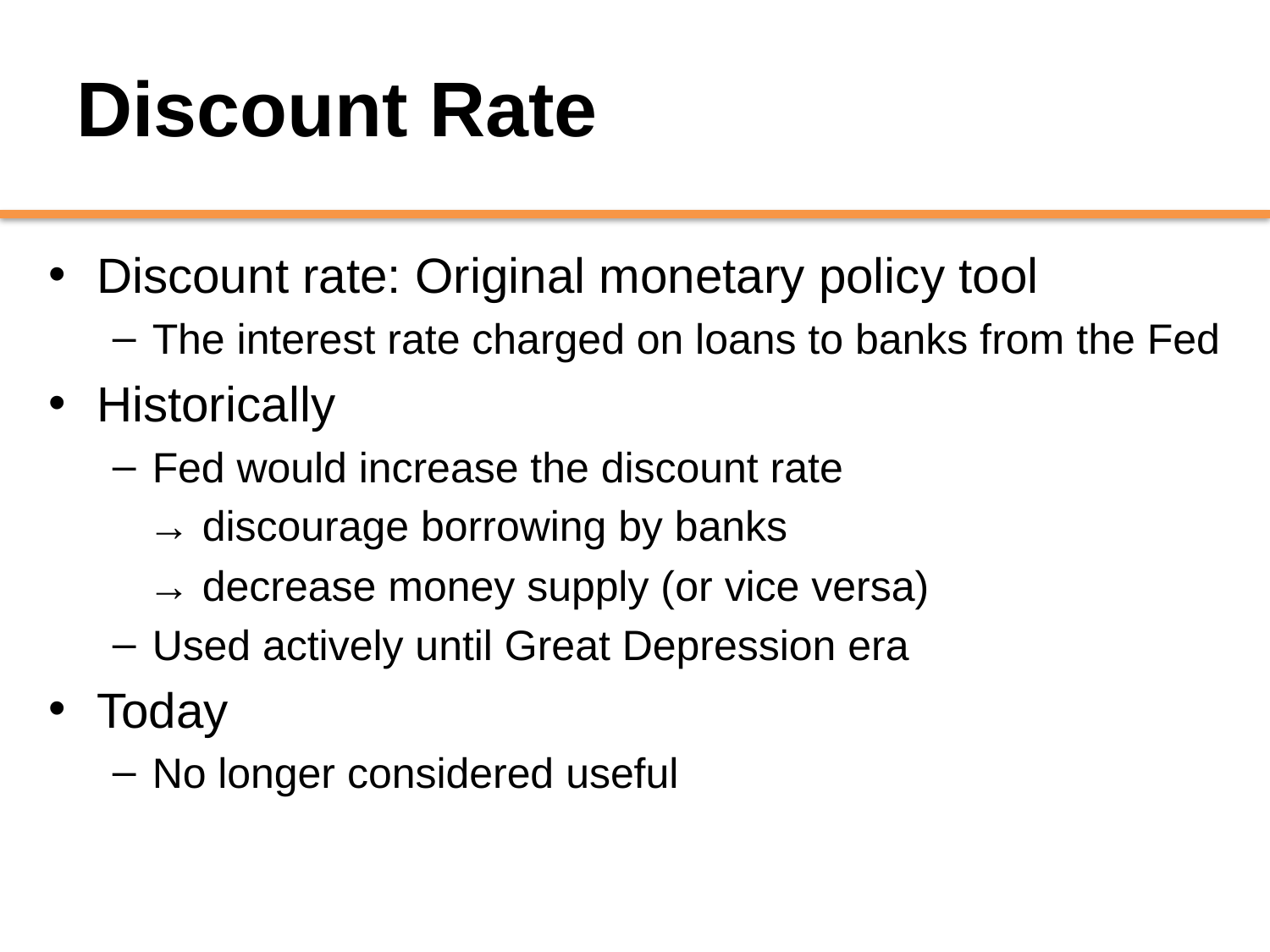

# Discount Rate
Discount rate: Original monetary policy tool
The interest rate charged on loans to banks from the Fed
Historically
Fed would increase the discount rate
   → discourage borrowing by banks
   → decrease money supply (or vice versa)
Used actively until Great Depression era
Today
No longer considered useful